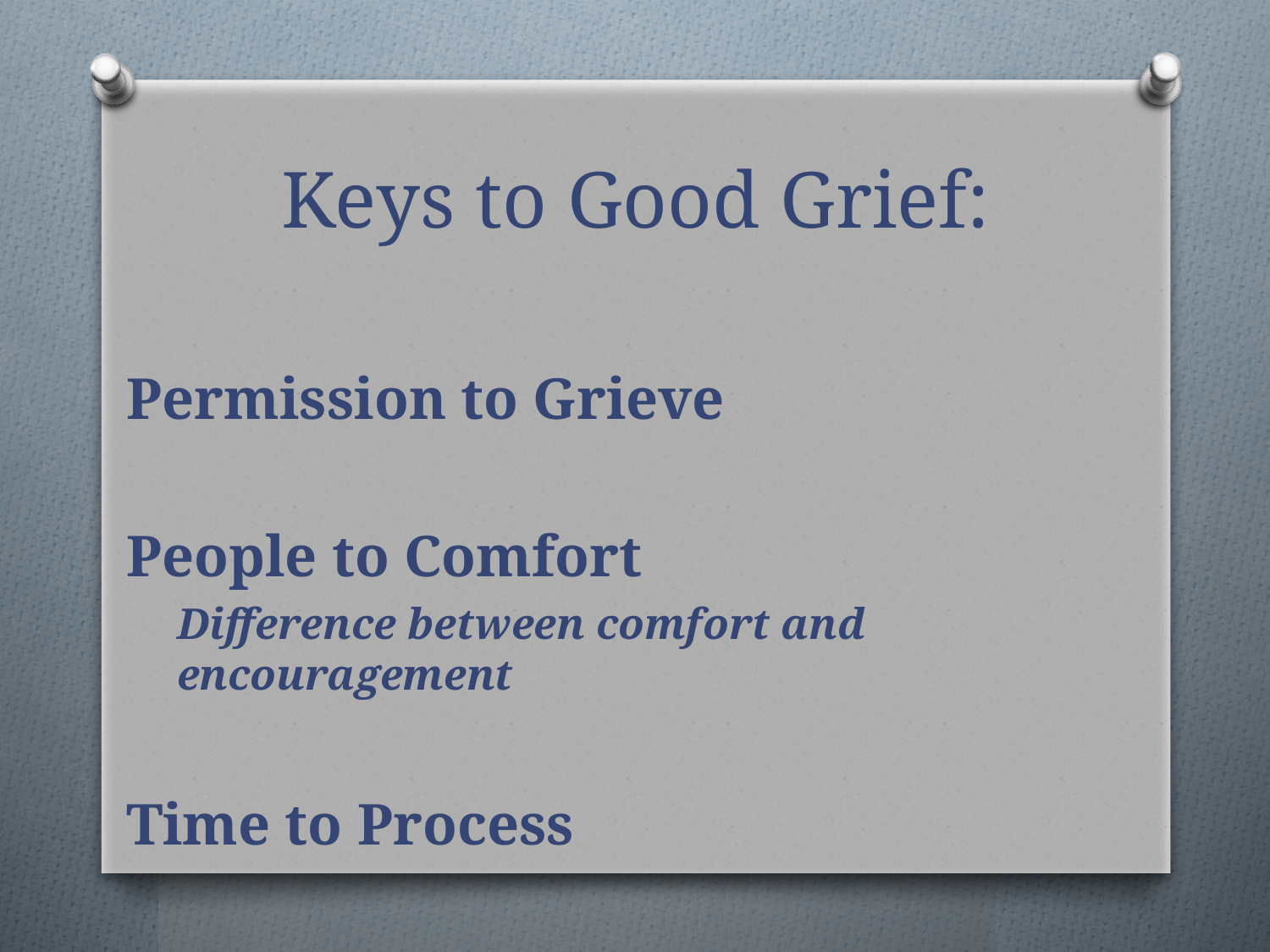

# Keys to Good Grief:

Permission to Grieve

People to Comfort
Difference between comfort and encouragement

Time to Process